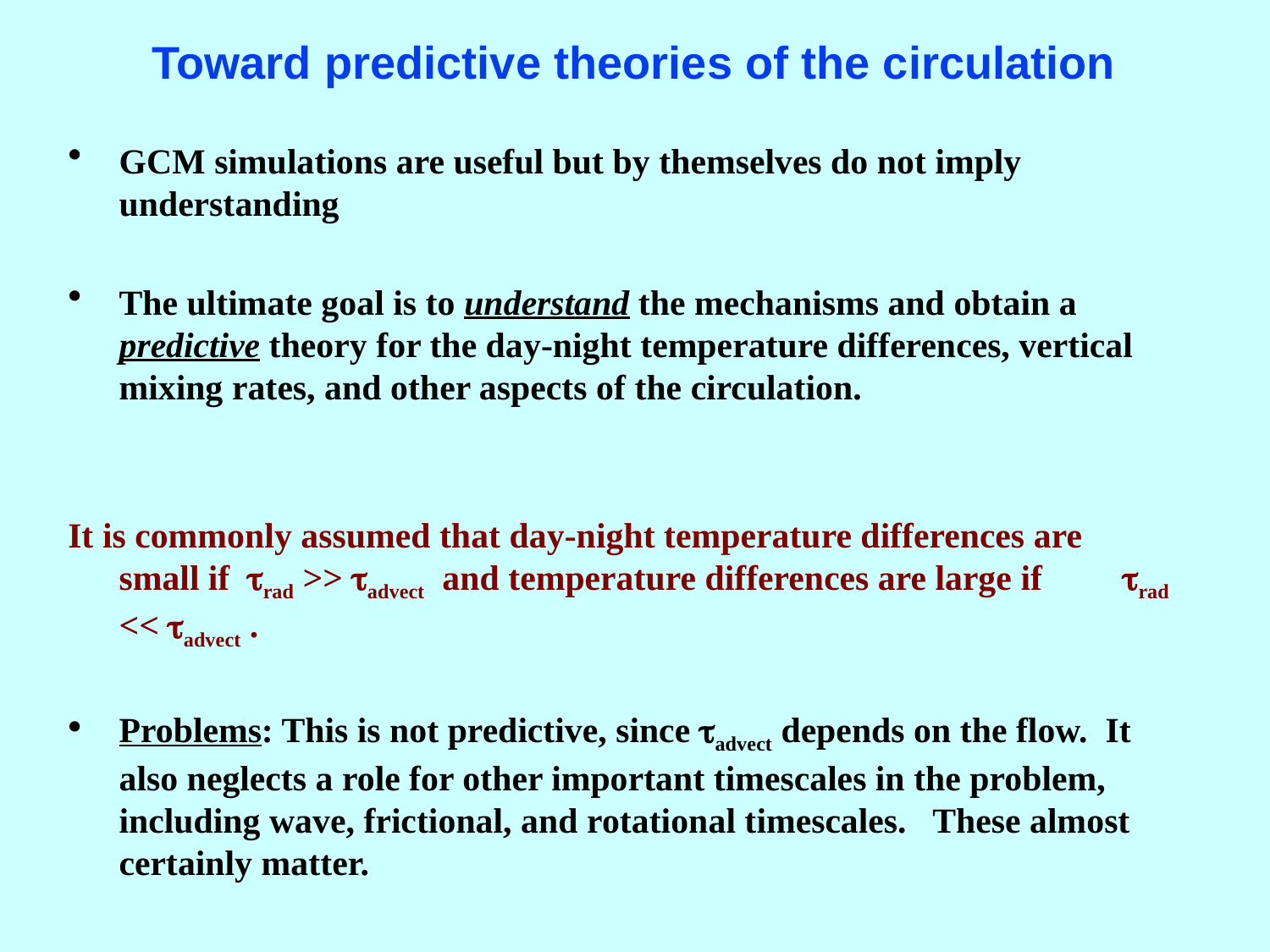

# Toward predictive theories of the circulation
GCM simulations are useful but by themselves do not imply understanding

The ultimate goal is to understand the mechanisms and obtain a predictive theory for the day-night temperature differences, vertical mixing rates, and other aspects of the circulation.

It is commonly assumed that day-night temperature differences are    small if  τrad >> τadvect  and temperature differences are large if         τrad << τadvect .

Problems: This is not predictive, since τadvect depends on the flow.  It also neglects a role for other important timescales in the problem, including wave, frictional, and rotational timescales.   These almost certainly matter.